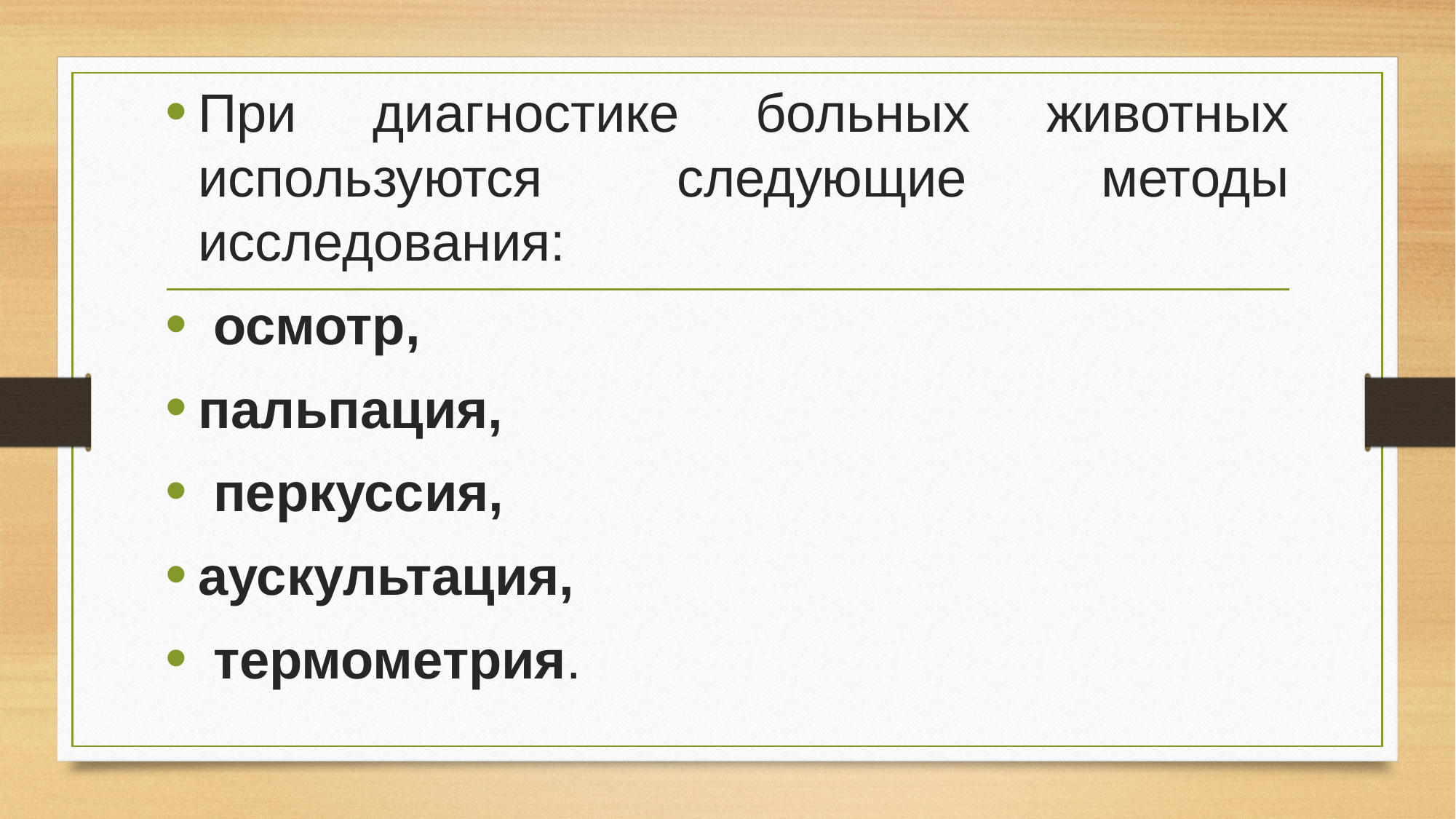

При диагностике больных животных используются следующие методы исследования:
 осмотр,
пальпация,
 перкуссия,
аускультация,
 термометрия.
#